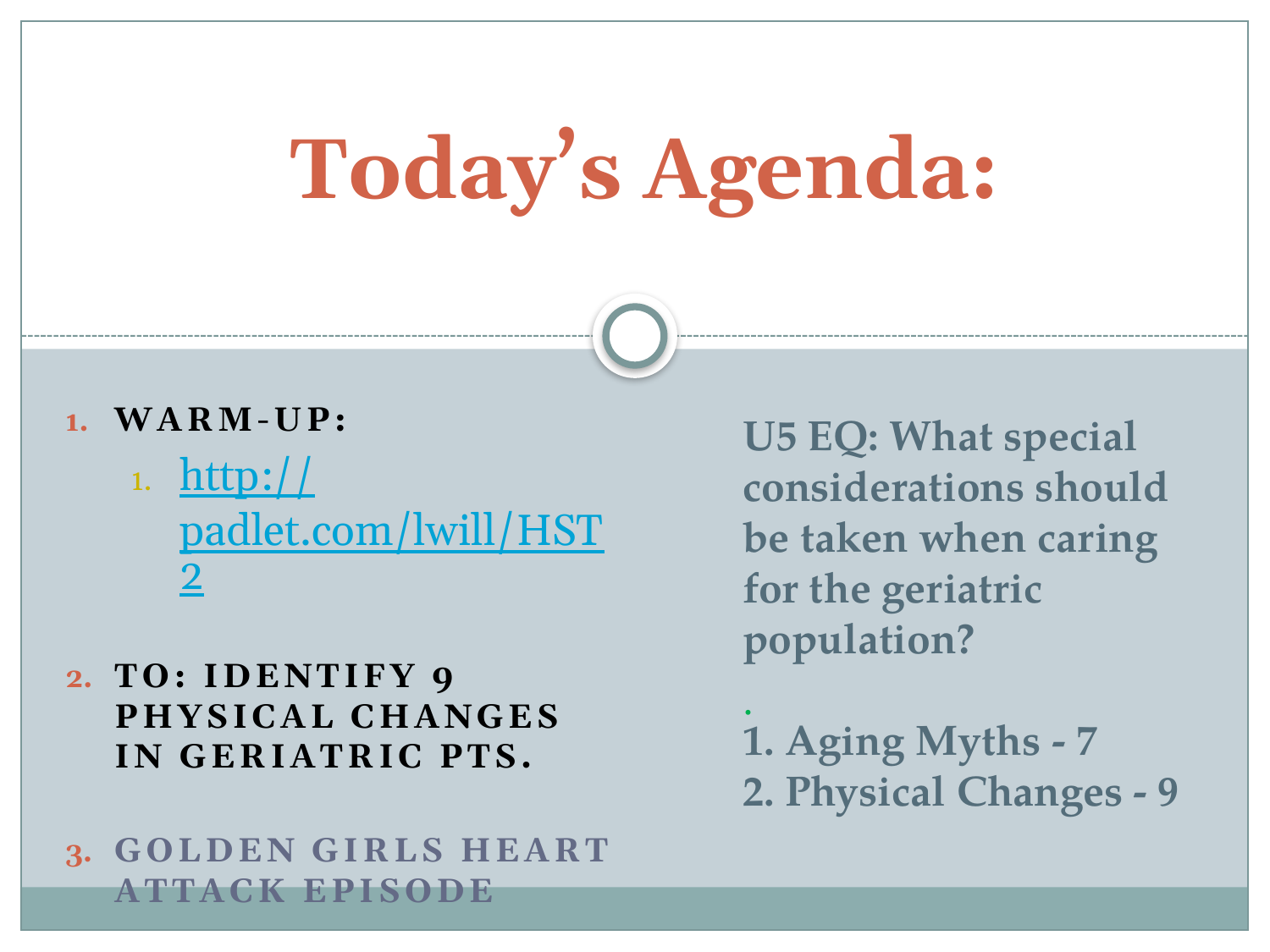

# Today’s Agenda:
Warm-up:
http://padlet.com/lwill/HST2

TO: Identify 9 physical changes in geriatric pts.

Golden Girls Heart Attack Episode

U5 EQ: What special considerations should be taken when caring for the geriatric population?

1. Aging Myths - 7
2. Physical Changes - 9
.